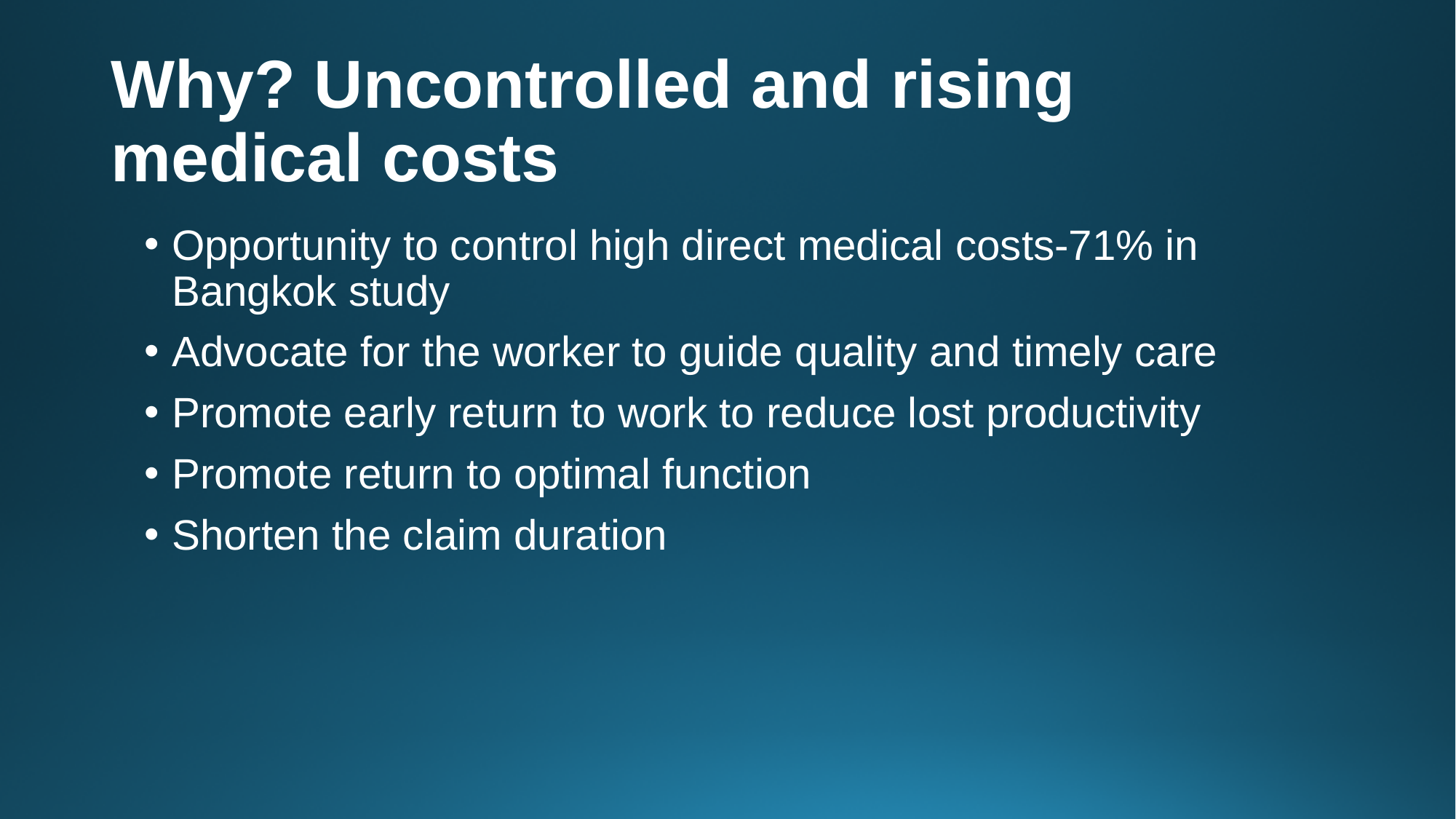

# Why? Uncontrolled and rising medical costs
Opportunity to control high direct medical costs-71% in Bangkok study
Advocate for the worker to guide quality and timely care
Promote early return to work to reduce lost productivity
Promote return to optimal function
Shorten the claim duration